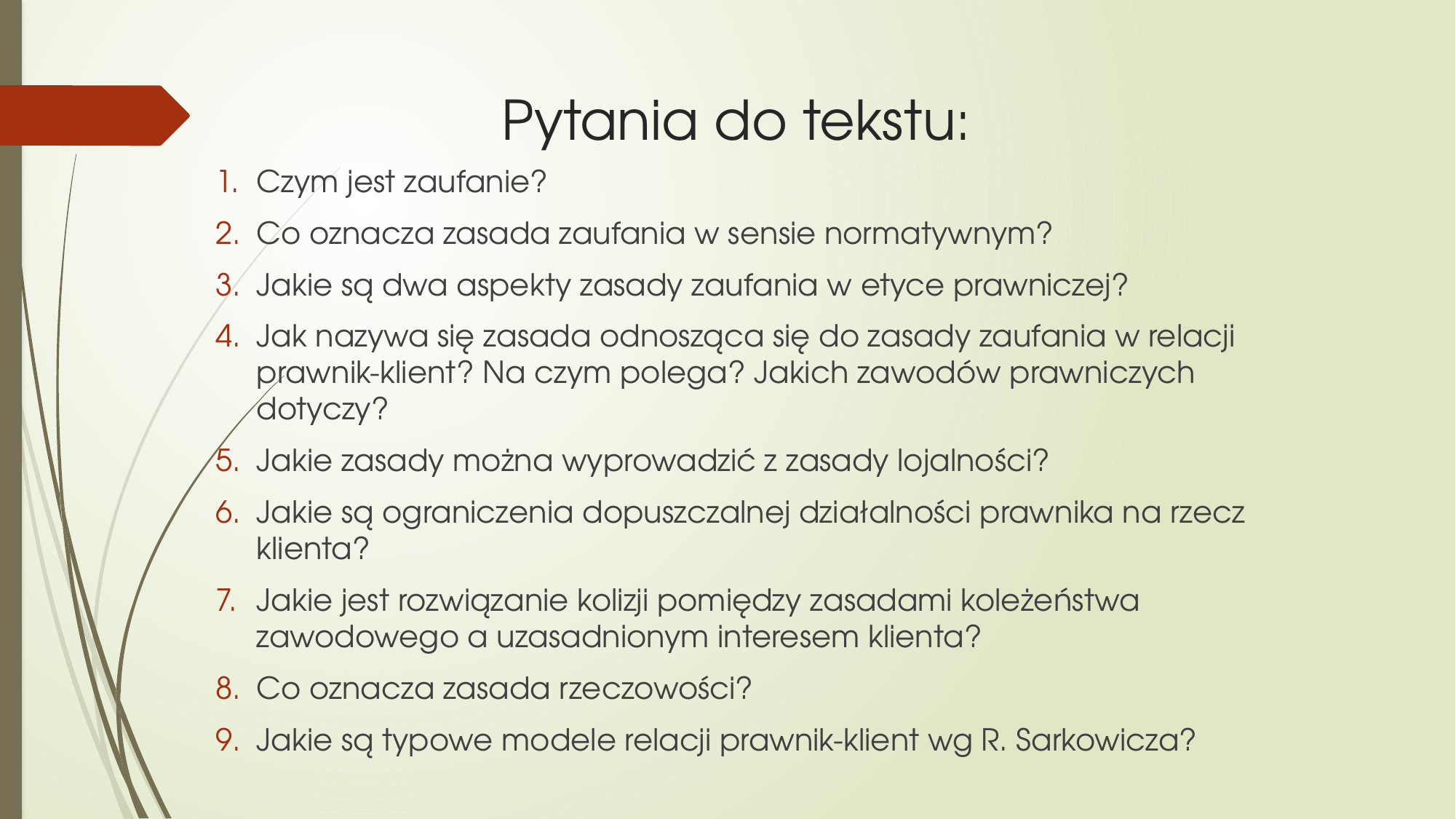

# Pytania do tekstu:
Czym jest zaufanie?
Co oznacza zasada zaufania w sensie normatywnym?
Jakie są dwa aspekty zasady zaufania w etyce prawniczej?
Jak nazywa się zasada odnosząca się do zasady zaufania w relacji prawnik-klient? Na czym polega? Jakich zawodów prawniczych dotyczy?
Jakie zasady można wyprowadzić z zasady lojalności?
Jakie są ograniczenia dopuszczalnej działalności prawnika na rzecz klienta?
Jakie jest rozwiązanie kolizji pomiędzy zasadami koleżeństwa zawodowego a uzasadnionym interesem klienta?
Co oznacza zasada rzeczowości?
Jakie są typowe modele relacji prawnik-klient wg R. Sarkowicza?